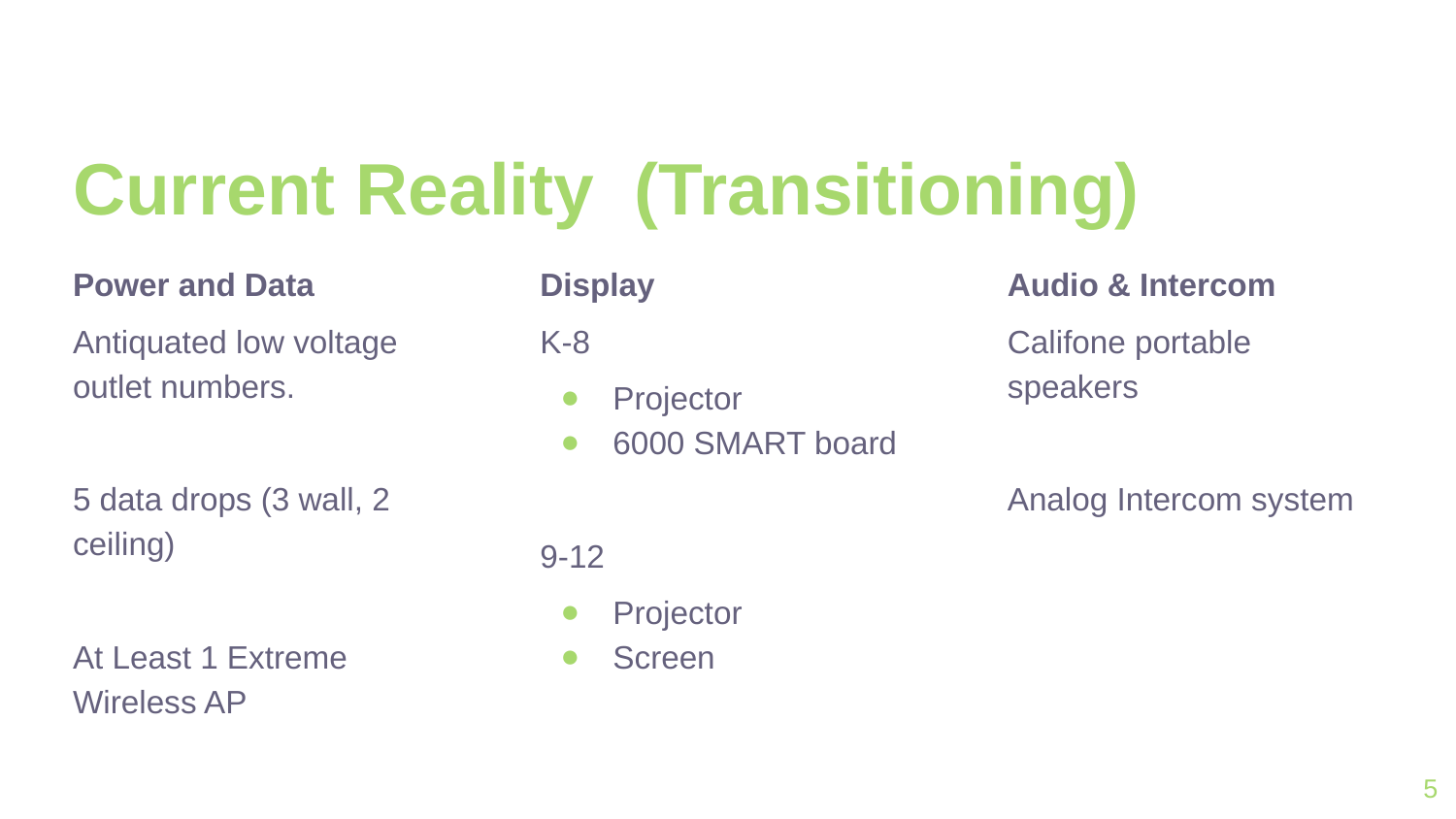

# Current Reality  (Transitioning)
Power and Data
Antiquated low voltage outlet numbers.

5 data drops (3 wall, 2 ceiling)

At Least 1 Extreme Wireless AP
Display
K-8
Projector
6000 SMART board

9-12
Projector
Screen
Audio & Intercom
Califone portable speakers

Analog Intercom system

5